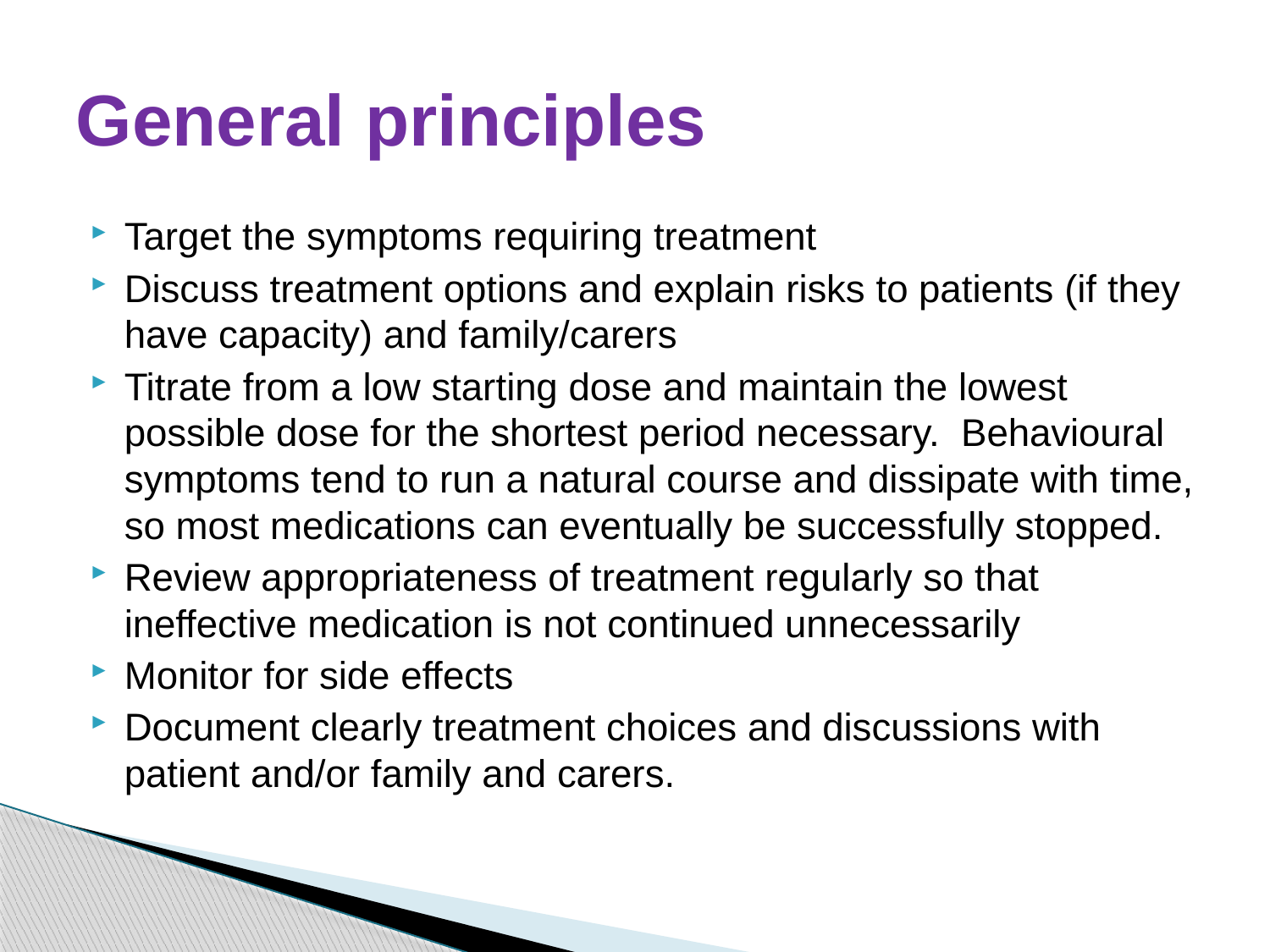

# General principles
Target the symptoms requiring treatment
Discuss treatment options and explain risks to patients (if they have capacity) and family/carers
Titrate from a low starting dose and maintain the lowest possible dose for the shortest period necessary.  Behavioural symptoms tend to run a natural course and dissipate with time, so most medications can eventually be successfully stopped.
Review appropriateness of treatment regularly so that ineffective medication is not continued unnecessarily
Monitor for side effects
Document clearly treatment choices and discussions with patient and/or family and carers.